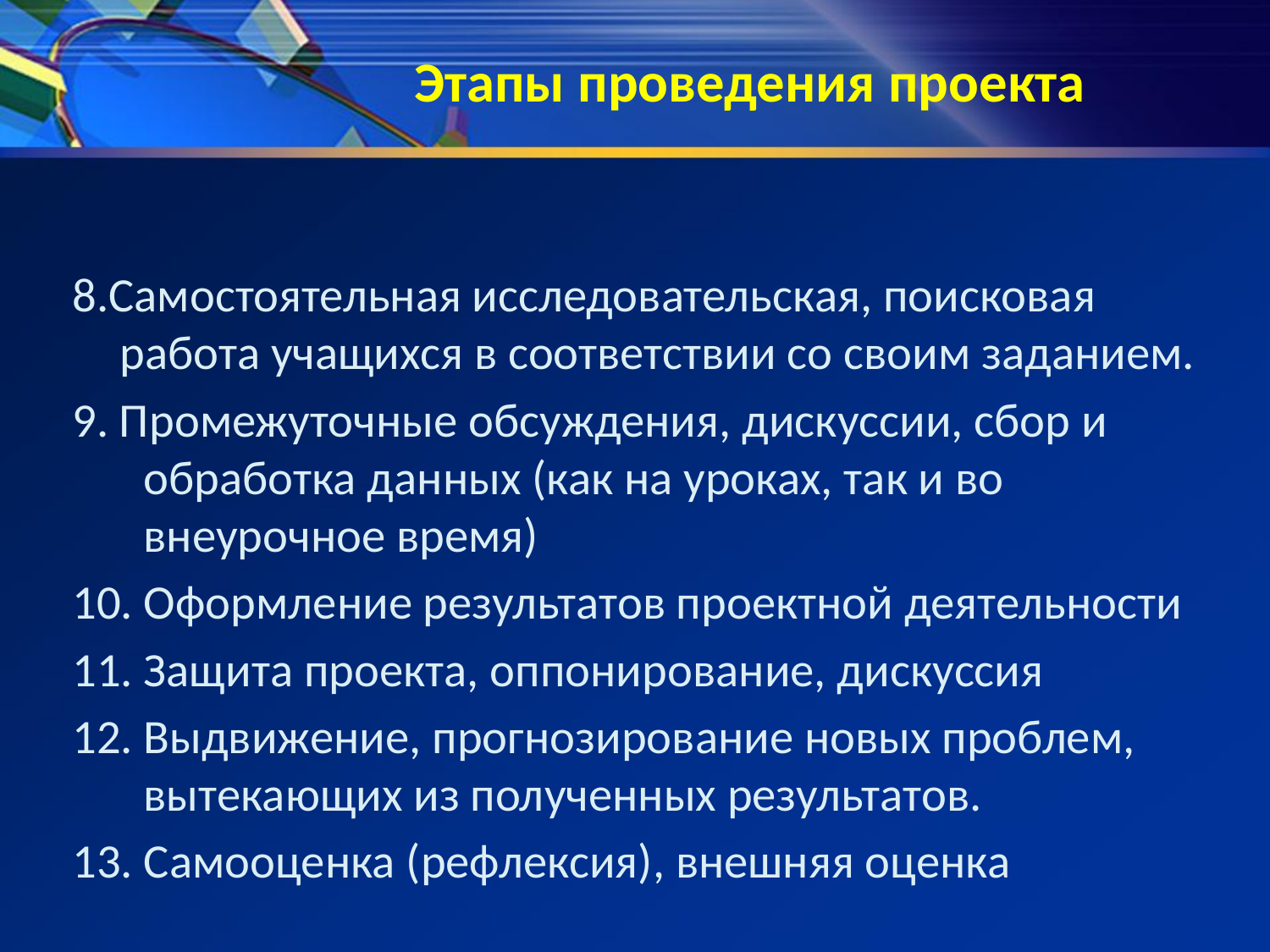

# Этапы проведения проекта
8.Самостоятельная исследовательская, поисковая работа учащихся в соответствии со своим заданием.
9. Промежуточные обсуждения, дискуссии, сбор и обработка данных (как на уроках, так и во внеурочное время)
10. Оформление результатов проектной деятельности
11. Защита проекта, оппонирование, дискуссия
12. Выдвижение, прогнозирование новых проблем, вытекающих из полученных результатов.
13. Самооценка (рефлексия), внешняя оценка